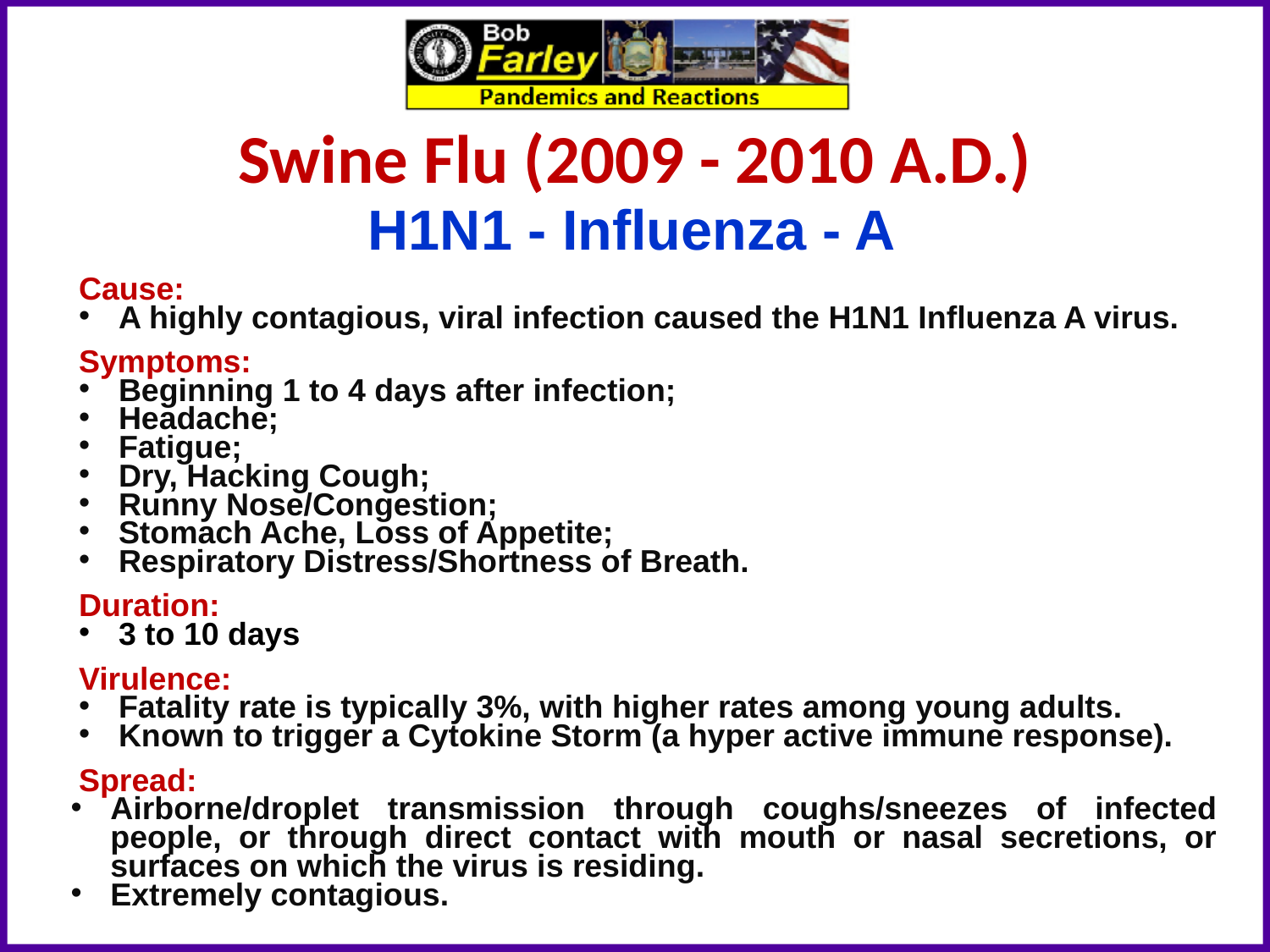

Swine Flu (2009 - 2010 A.D.)
H1N1 - Influenza - A

Cause:
A highly contagious, viral infection caused the H1N1 Influenza A virus.

Symptoms:
Beginning 1 to 4 days after infection;
Headache;
Fatigue;
Dry, Hacking Cough;
Runny Nose/Congestion;
Stomach Ache, Loss of Appetite;
Respiratory Distress/Shortness of Breath.

Duration:
3 to 10 days

Virulence:
Fatality rate is typically 3%, with higher rates among young adults.
Known to trigger a Cytokine Storm (a hyper active immune response).

Spread:
Airborne/droplet transmission through coughs/sneezes of infected people, or through direct contact with mouth or nasal secretions, or surfaces on which the virus is residing.
Extremely contagious.